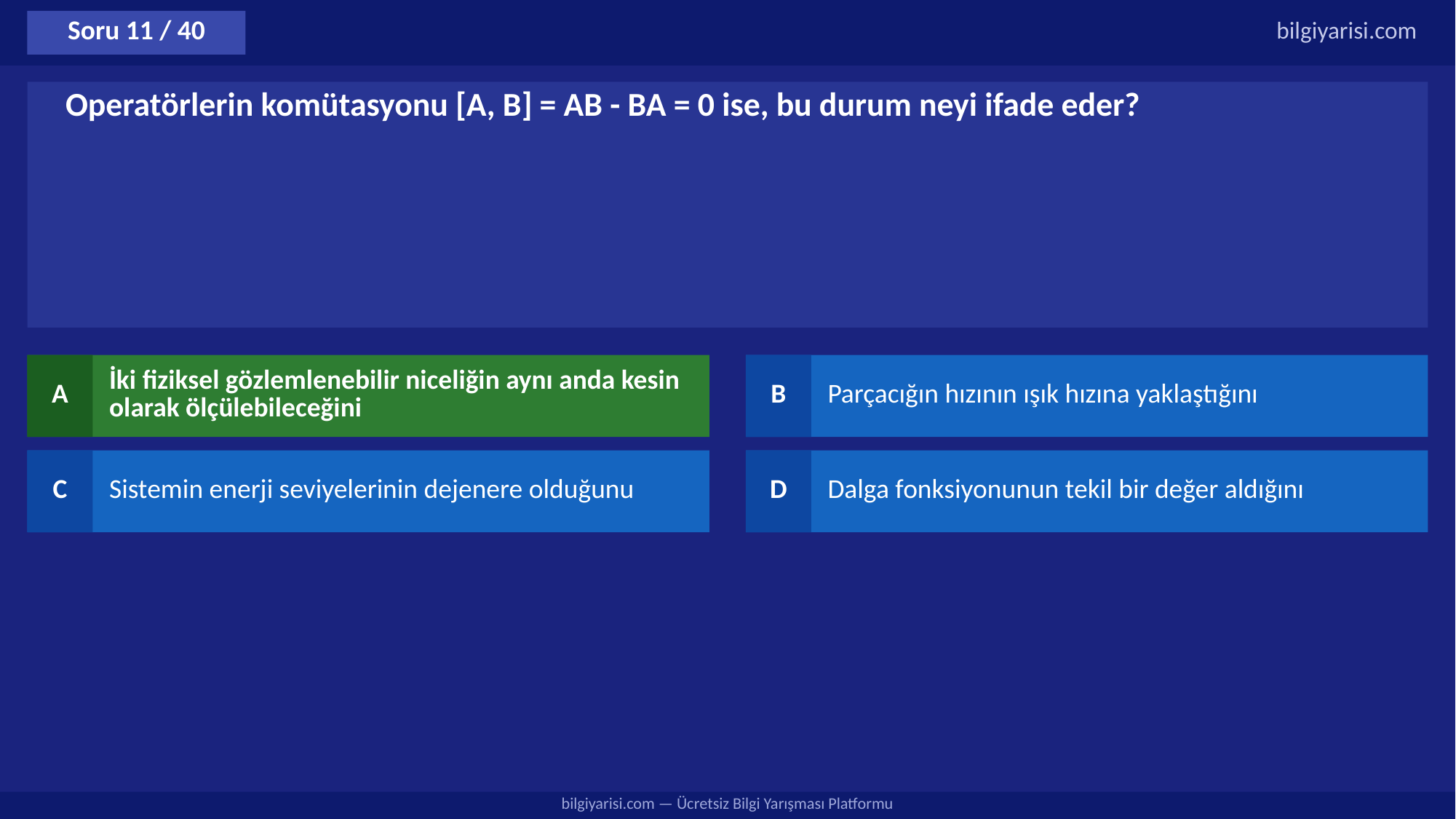

Soru 11 / 40
bilgiyarisi.com

Operatörlerin komütasyonu [A, B] = AB - BA = 0 ise, bu durum neyi ifade eder?

A
İki fiziksel gözlemlenebilir niceliğin aynı anda kesin olarak ölçülebileceğini

B
Parçacığın hızının ışık hızına yaklaştığını

C
Sistemin enerji seviyelerinin dejenere olduğunu

D
Dalga fonksiyonunun tekil bir değer aldığını
bilgiyarisi.com — Ücretsiz Bilgi Yarışması Platformu